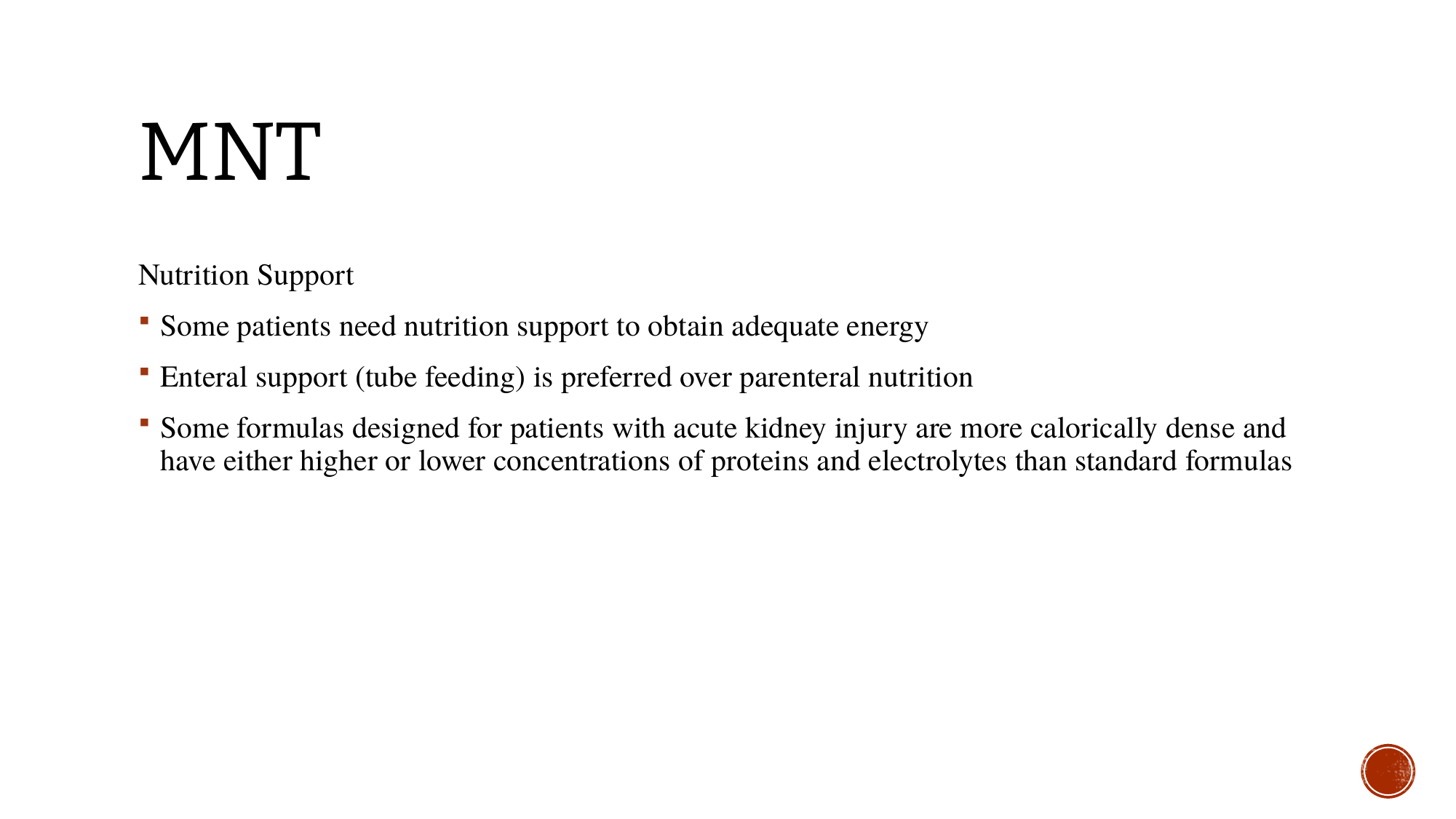

# mnt
Nutrition Support
Some patients need nutrition support to obtain adequate energy
Enteral support (tube feeding) is preferred over parenteral nutrition
Some formulas designed for patients with acute kidney injury are more calorically dense and have either higher or lower concentrations of proteins and electrolytes than standard formulas